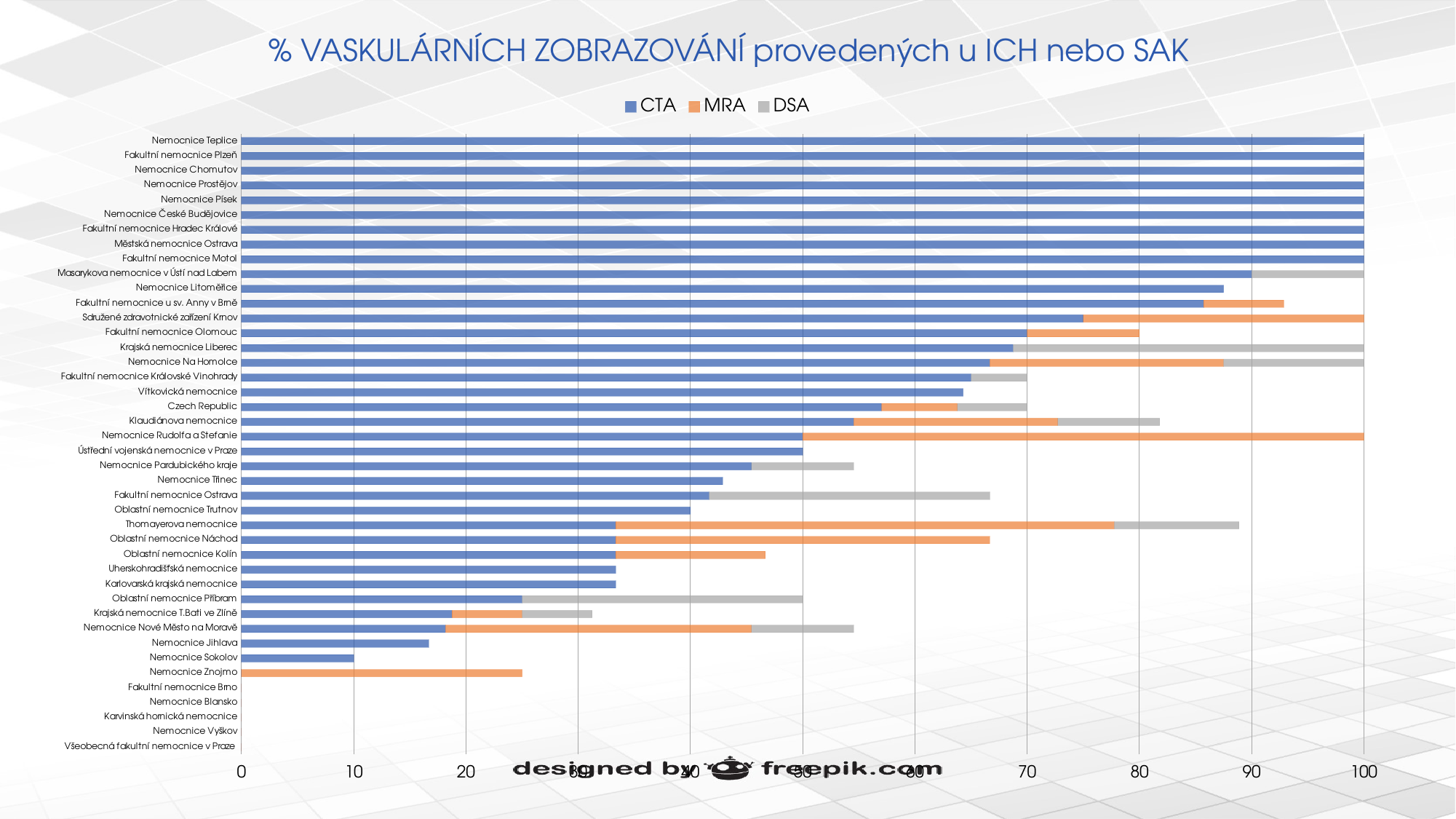

# % VASKULÁRNÍCH ZOBRAZOVÁNÍ provedených u ICH nebo SAK

### Chart

| Category | CTA | MRA | DSA |
|---|---|---|---|
| Všeobecná fakultní nemocnice v Praze  | 0.0 | 0.0 | 0.0 |
| Nemocnice Vyškov | 0.0 | 0.0 | 0.0 |
| Karvinská hornická nemocnice | 0.0 | 0.0 | 0.0 |
| Nemocnice Blansko | 0.0 | 0.0 | 0.0 |
| Fakultní nemocnice Brno | 0.0 | 0.0 | 0.0 |
| Nemocnice Znojmo | 0.0 | 25.0 | 0.0 |
| Nemocnice Sokolov | 10.0 | 0.0 | 0.0 |
| Nemocnice Jihlava | 16.67 | 0.0 | 0.0 |
| Nemocnice Nové Město na Moravě | 18.18 | 27.27 | 9.09 |
| Krajská nemocnice T.Bati ve Zlíně | 18.75 | 6.25 | 6.25 |
| Oblastní nemocnice Příbram | 25.0 | 0.0 | 25.0 |
| Karlovarská krajská nemocnice | 33.33 | 0.0 | 0.0 |
| Uherskohradišťská nemocnice | 33.33 | 0.0 | 0.0 |
| Oblastní nemocnice Kolín | 33.33 | 13.34 | 0.0 |
| Oblastní nemocnice Náchod | 33.33 | 33.33 | 0.0 |
| Thomayerova nemocnice | 33.33 | 44.44 | 11.11 |
| Oblastní nemocnice Trutnov | 40.0 | 0.0 | 0.0 |
| Fakultní nemocnice Ostrava | 41.67 | 0.0 | 25.0 |
| Nemocnice Třinec | 42.86 | 0.0 | 0.0 |
| Nemocnice Pardubického kraje | 45.45 | 0.0 | 9.09 |
| Ústřední vojenská nemocnice v Praze | 50.0 | 0.0 | 0.0 |
| Nemocnice Rudolfa a Stefanie | 50.0 | 50.0 | 0.0 |
| Klaudiánova nemocnice | 54.55 | 18.18 | 9.09 |
| Czech Republic | 57.03 | 6.76 | 6.22 |
| Vítkovická nemocnice | 64.29 | 0.0 | 0.0 |
| Fakultní nemocnice Královské Vinohrady | 65.0 | 0.0 | 5.0 |
| Nemocnice Na Homolce | 66.67 | 20.83 | 12.5 |
| Krajská nemocnice Liberec | 68.75 | 0.0 | 31.25 |
| Fakultní nemocnice Olomouc | 70.0 | 10.0 | 0.0 |
| Sdružené zdravotnické zařízení Krnov | 75.0 | 25.0 | 0.0 |
| Fakultní nemocnice u sv. Anny v Brně | 85.72 | 7.14 | 0.0 |
| Nemocnice Litoměřice | 87.5 | 0.0 | 0.0 |
| Masarykova nemocnice v Ústí nad Labem | 90.0 | 0.0 | 10.0 |
| Fakultní nemocnice Motol | 100.0 | 0.0 | 0.0 |
| Městská nemocnice Ostrava | 100.0 | 0.0 | 0.0 |
| Fakultní nemocnice Hradec Králové | 100.0 | 0.0 | 0.0 |
| Nemocnice České Budějovice | 100.0 | 0.0 | 0.0 |
| Nemocnice Písek | 100.0 | 0.0 | 0.0 |
| Nemocnice Prostějov | 100.0 | 0.0 | 0.0 |
| Nemocnice Chomutov | 100.0 | 0.0 | 0.0 |
| Fakultní nemocnice Plzeň | 100.0 | 0.0 | 0.0 |
| Nemocnice Teplice | 100.0 | 0.0 | 0.0 |